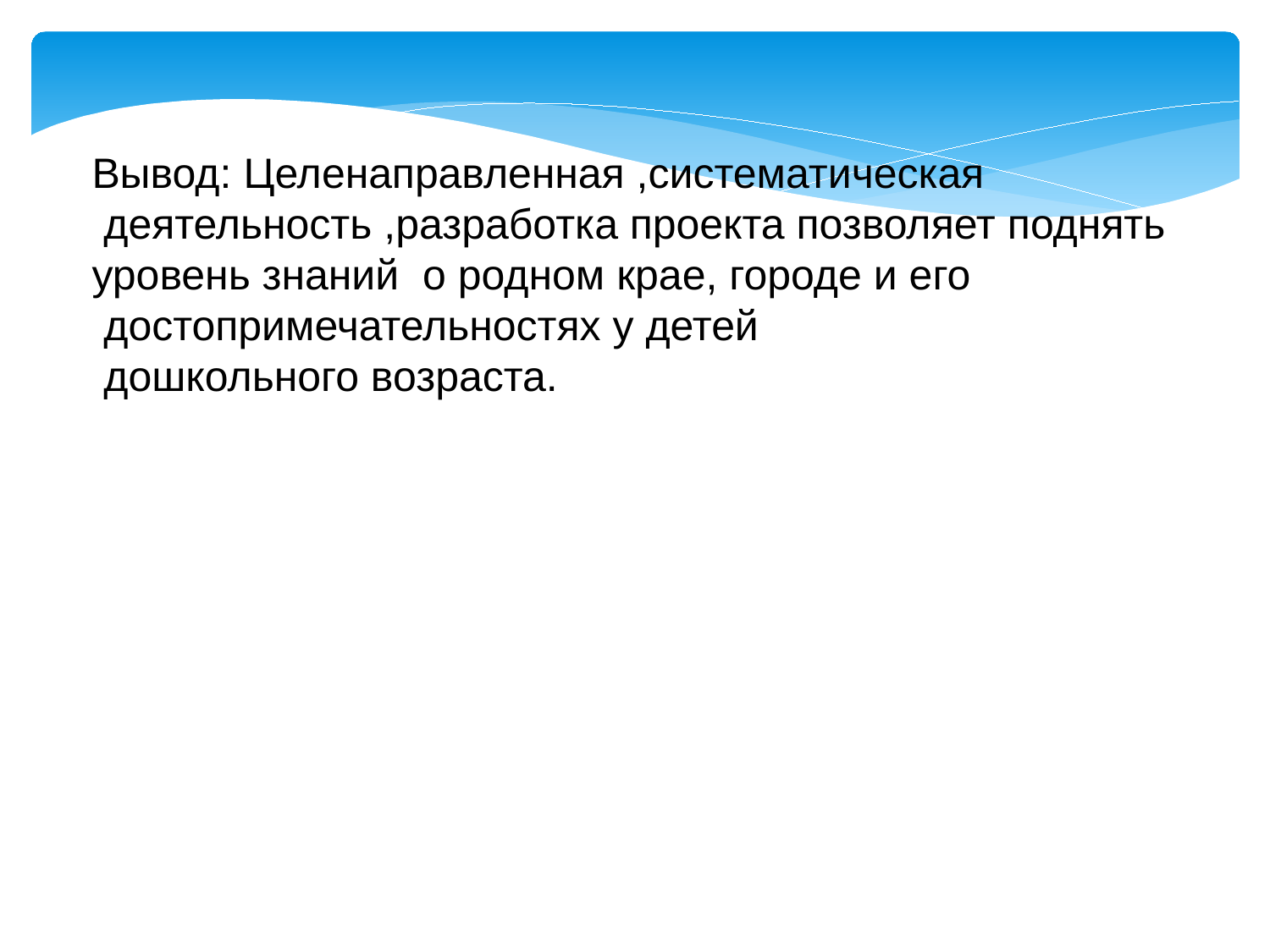

Вывод: Целенаправленная ,систематическая
 деятельность ,разработка проекта позволяет поднять
уровень знаний  о родном крае, городе и его
 достопримечательностях у детей
 дошкольного возраста.